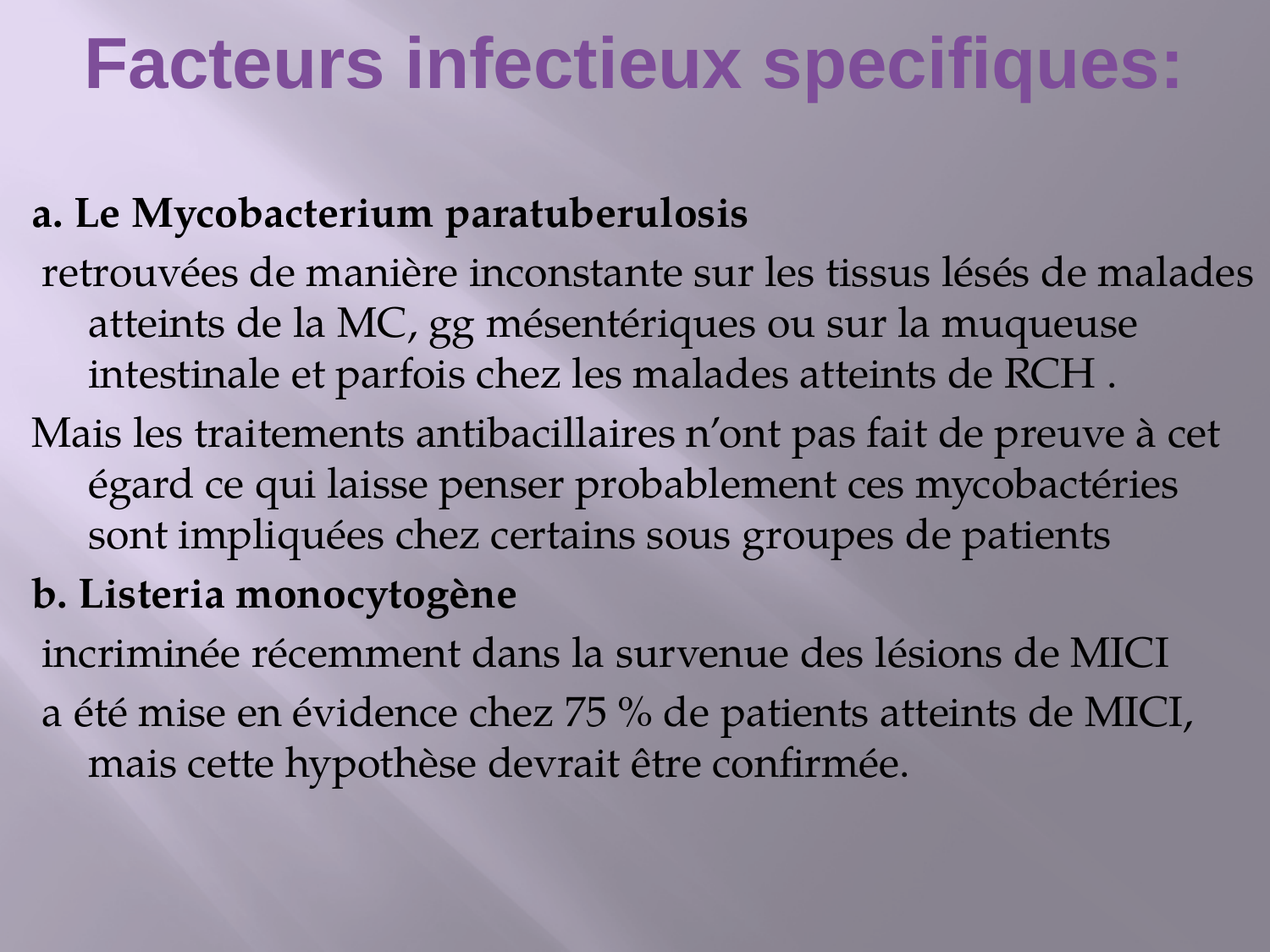

# Facteurs infectieux specifiques:
a. Le Mycobacterium paratuberulosis
 retrouvées de manière inconstante sur les tissus lésés de malades atteints de la MC, gg mésentériques ou sur la muqueuse intestinale et parfois chez les malades atteints de RCH .
Mais les traitements antibacillaires n’ont pas fait de preuve à cet égard ce qui laisse penser probablement ces mycobactéries sont impliquées chez certains sous groupes de patients
b. Listeria monocytogène
 incriminée récemment dans la survenue des lésions de MICI
 a été mise en évidence chez 75 % de patients atteints de MICI, mais cette hypothèse devrait être confirmée.